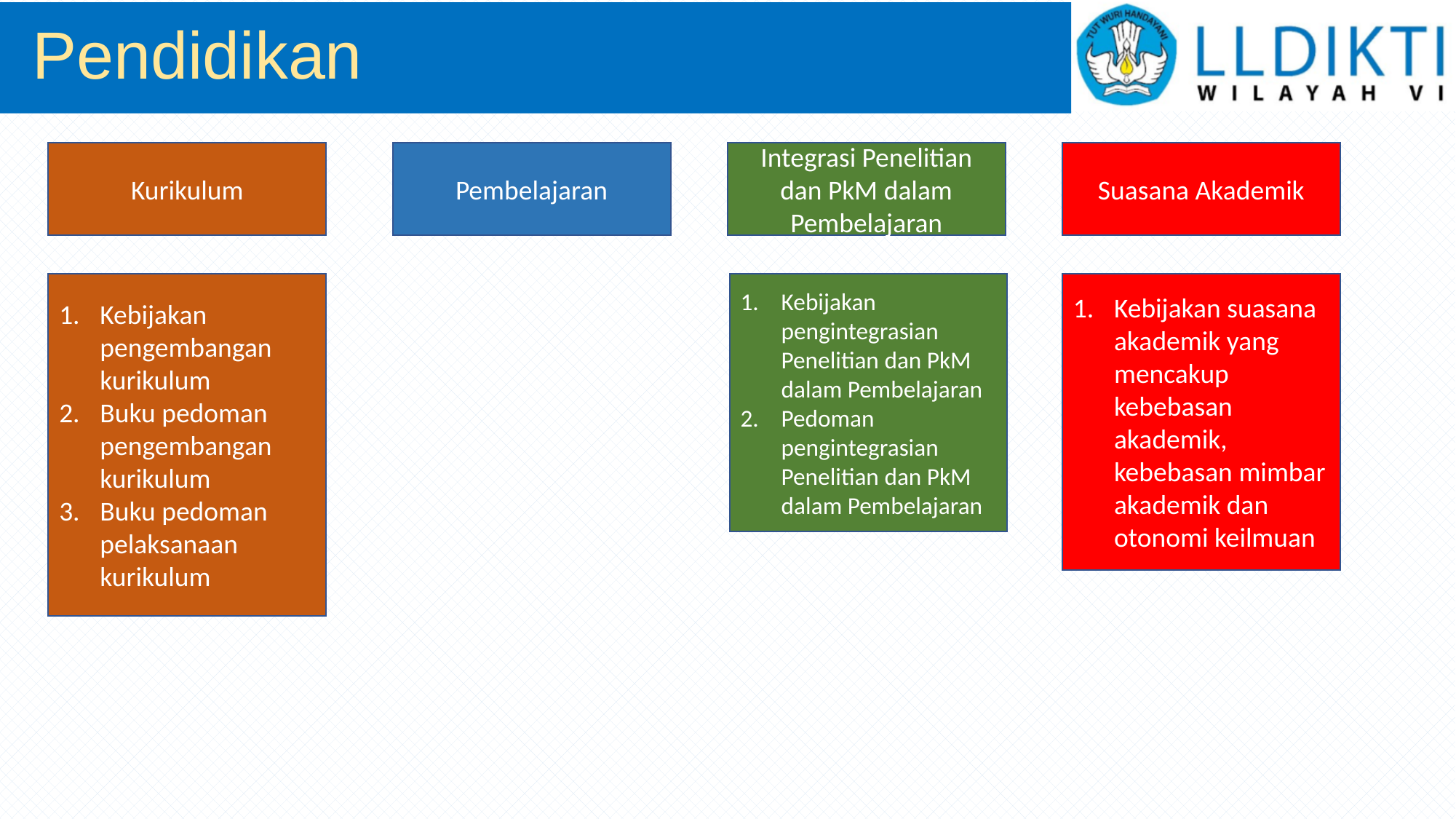

# Pendidikan
Kurikulum
Pembelajaran
Integrasi Penelitian dan PkM dalam Pembelajaran
Suasana Akademik
Kebijakan pengembangan kurikulum
Buku pedoman pengembangan kurikulum
Buku pedoman pelaksanaan kurikulum
Kebijakan pengintegrasian Penelitian dan PkM dalam Pembelajaran
Pedoman pengintegrasian Penelitian dan PkM dalam Pembelajaran
Kebijakan suasana akademik yang mencakup kebebasan akademik, kebebasan mimbar akademik dan otonomi keilmuan